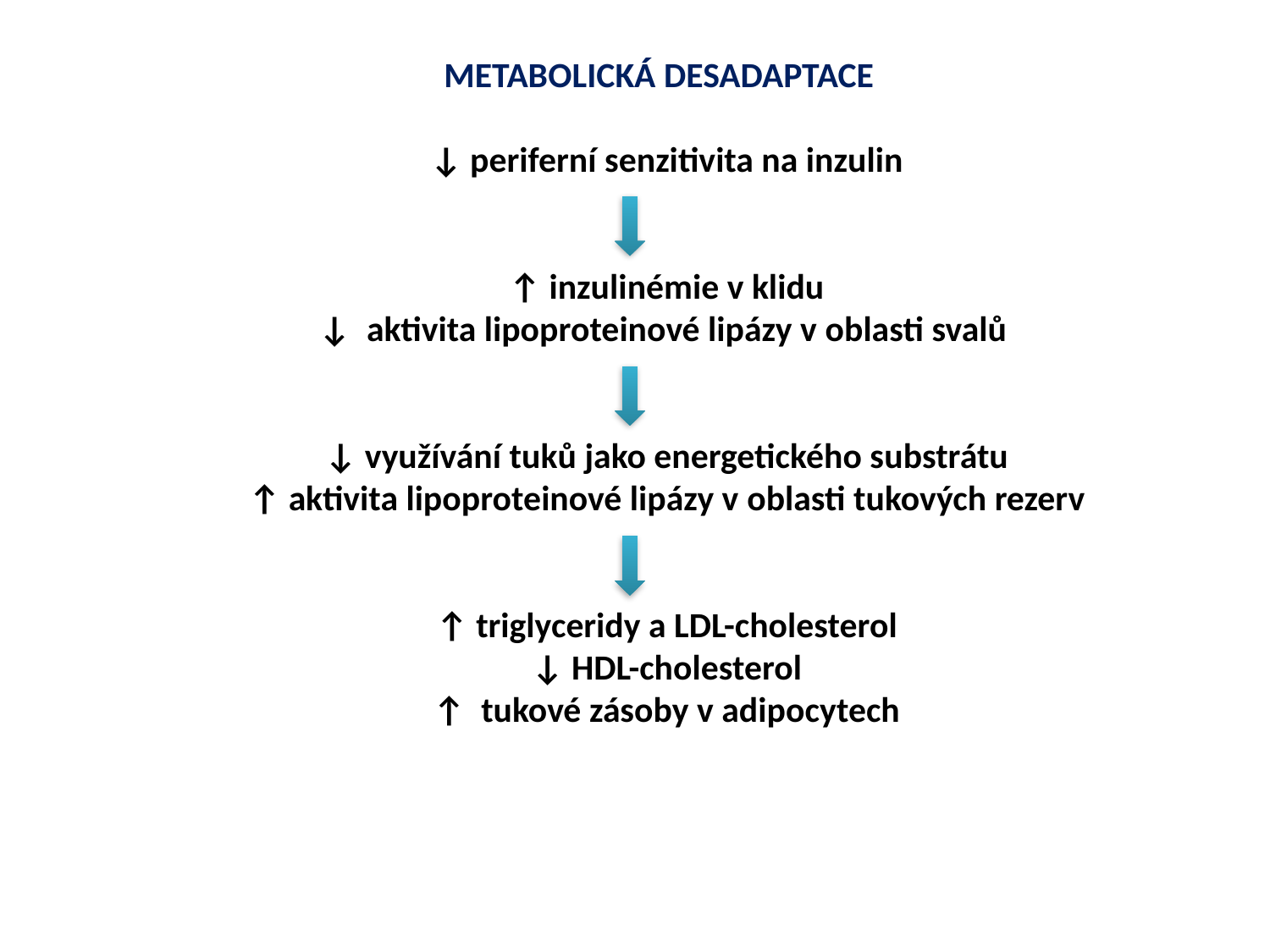

METABOLICKÁ DESADAPTACE

↓ periferní senzitivita na inzulin

↑ inzulinémie v klidu
↓  aktivita lipoproteinové lipázy v oblasti svalů

↓ využívání tuků jako energetického substrátu
↑ aktivita lipoproteinové lipázy v oblasti tukových rezerv

↑ triglyceridy a LDL-cholesterol
↓ HDL-cholesterol
↑  tukové zásoby v adipocytech